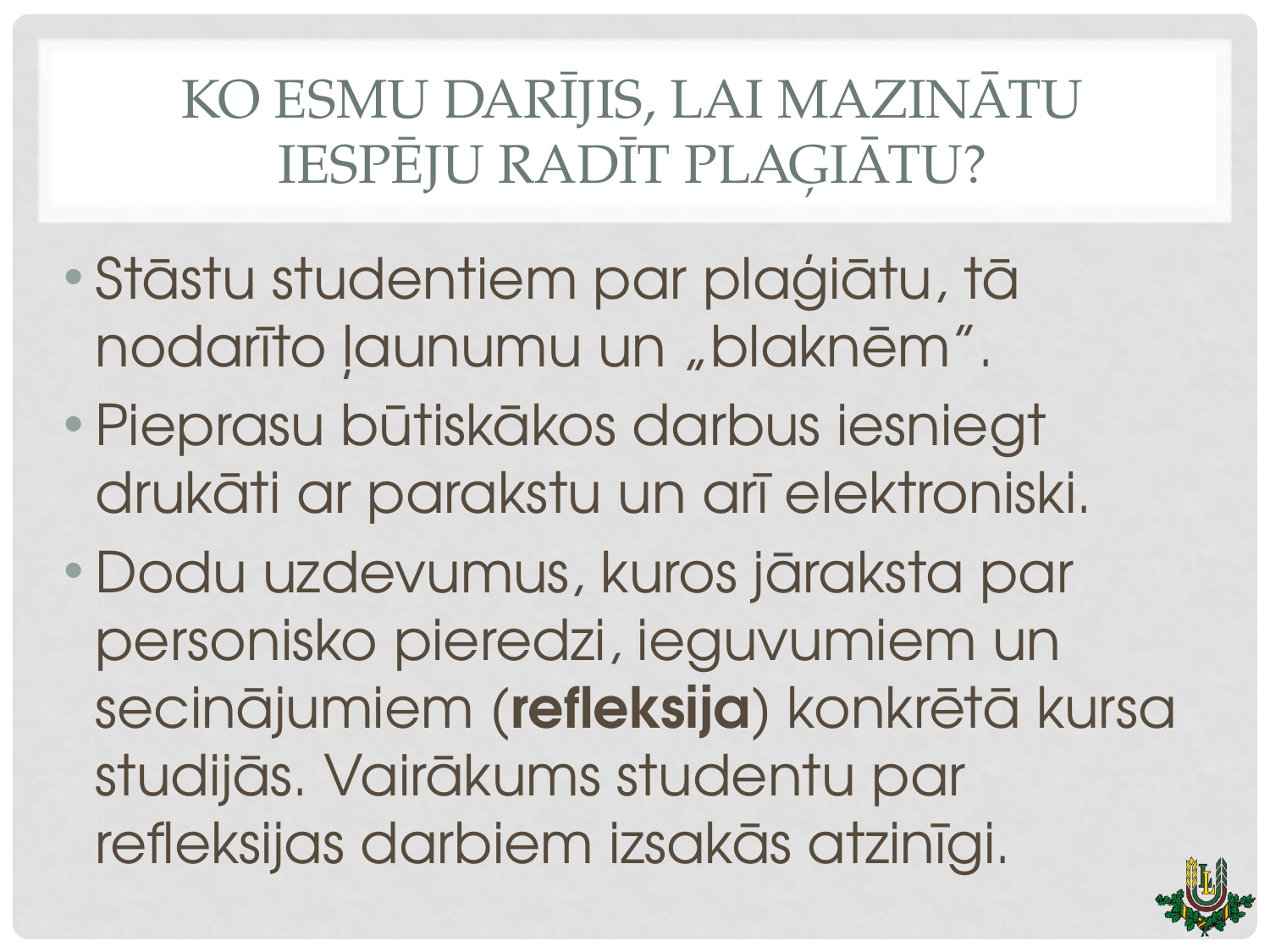

# Ko esmu darījis, lai mazinātu iespēju radīt plaģiātu?
Stāstu studentiem par plaģiātu, tā nodarīto ļaunumu un „blaknēm”.
Pieprasu būtiskākos darbus iesniegt drukāti ar parakstu un arī elektroniski.
Dodu uzdevumus, kuros jāraksta par personisko pieredzi, ieguvumiem un secinājumiem (refleksija) konkrētā kursa studijās. Vairākums studentu par refleksijas darbiem izsakās atzinīgi.